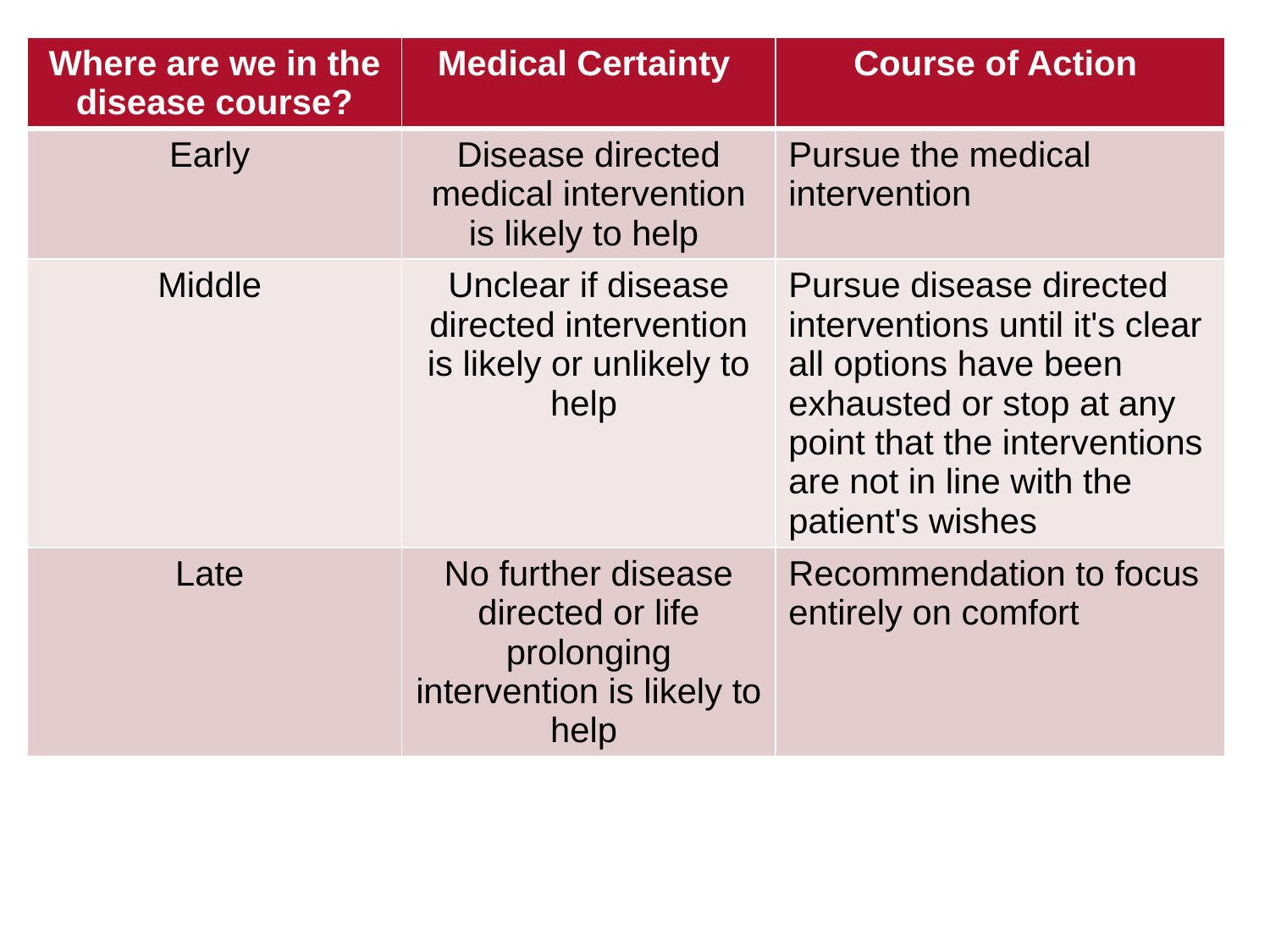

| Where are we in the disease course? | Medical Certainty | Course of Action |
| --- | --- | --- |
| Early | Disease directed medical intervention is likely to help | Pursue the medical intervention |
| Middle | Unclear if disease directed intervention is likely or unlikely to help | Pursue disease directed interventions until it's clear all options have been exhausted or stop at any point that the interventions are not in line with the patient's wishes |
| Late | No further disease directed or life prolonging intervention is likely to help | Recommendation to focus entirely on comfort |